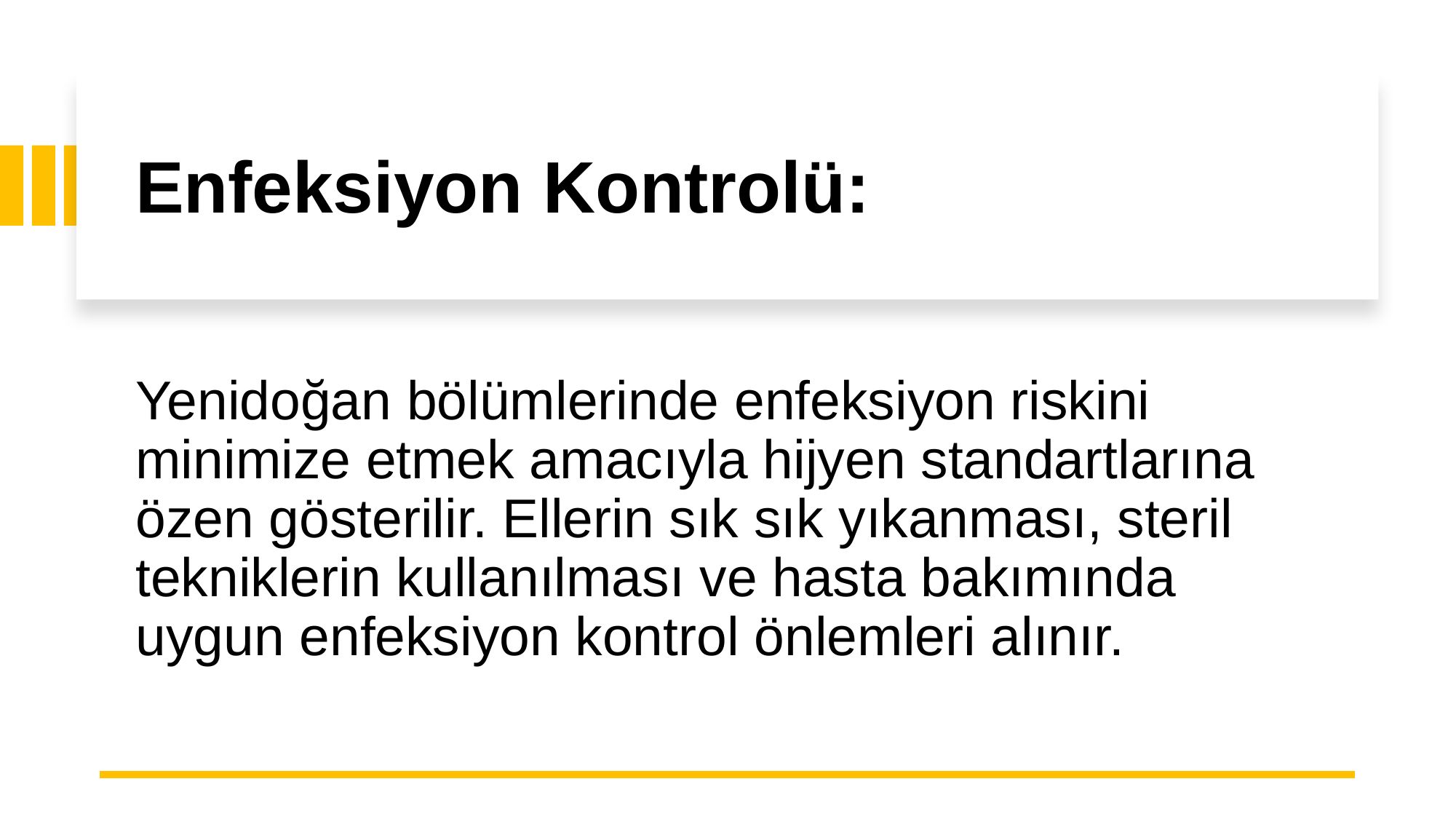

# Enfeksiyon Kontrolü:

Yenidoğan bölümlerinde enfeksiyon riskini minimize etmek amacıyla hijyen standartlarına özen gösterilir. Ellerin sık sık yıkanması, steril tekniklerin kullanılması ve hasta bakımında uygun enfeksiyon kontrol önlemleri alınır.